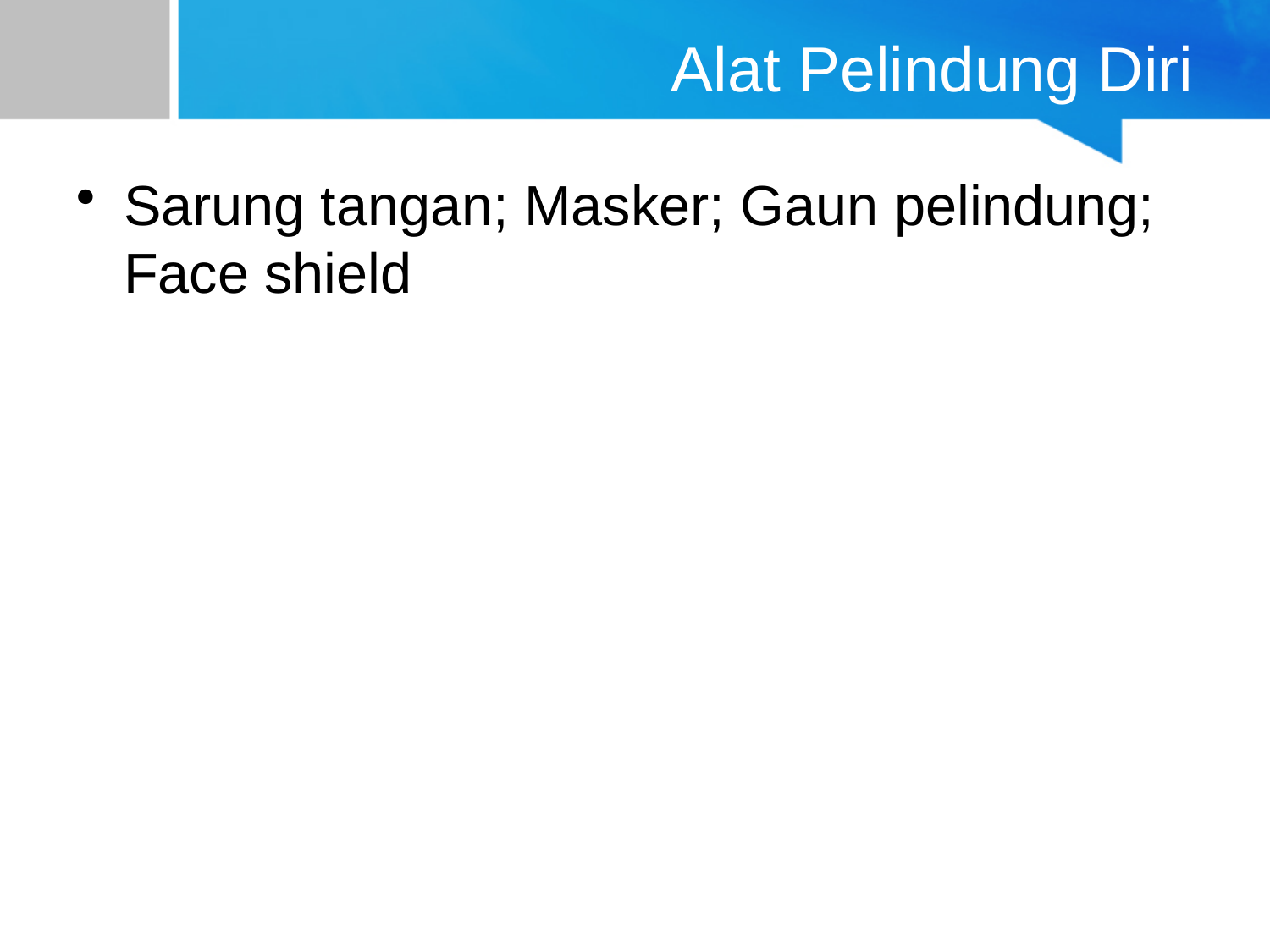

# Alat Pelindung Diri
Sarung tangan; Masker; Gaun pelindung; Face shield